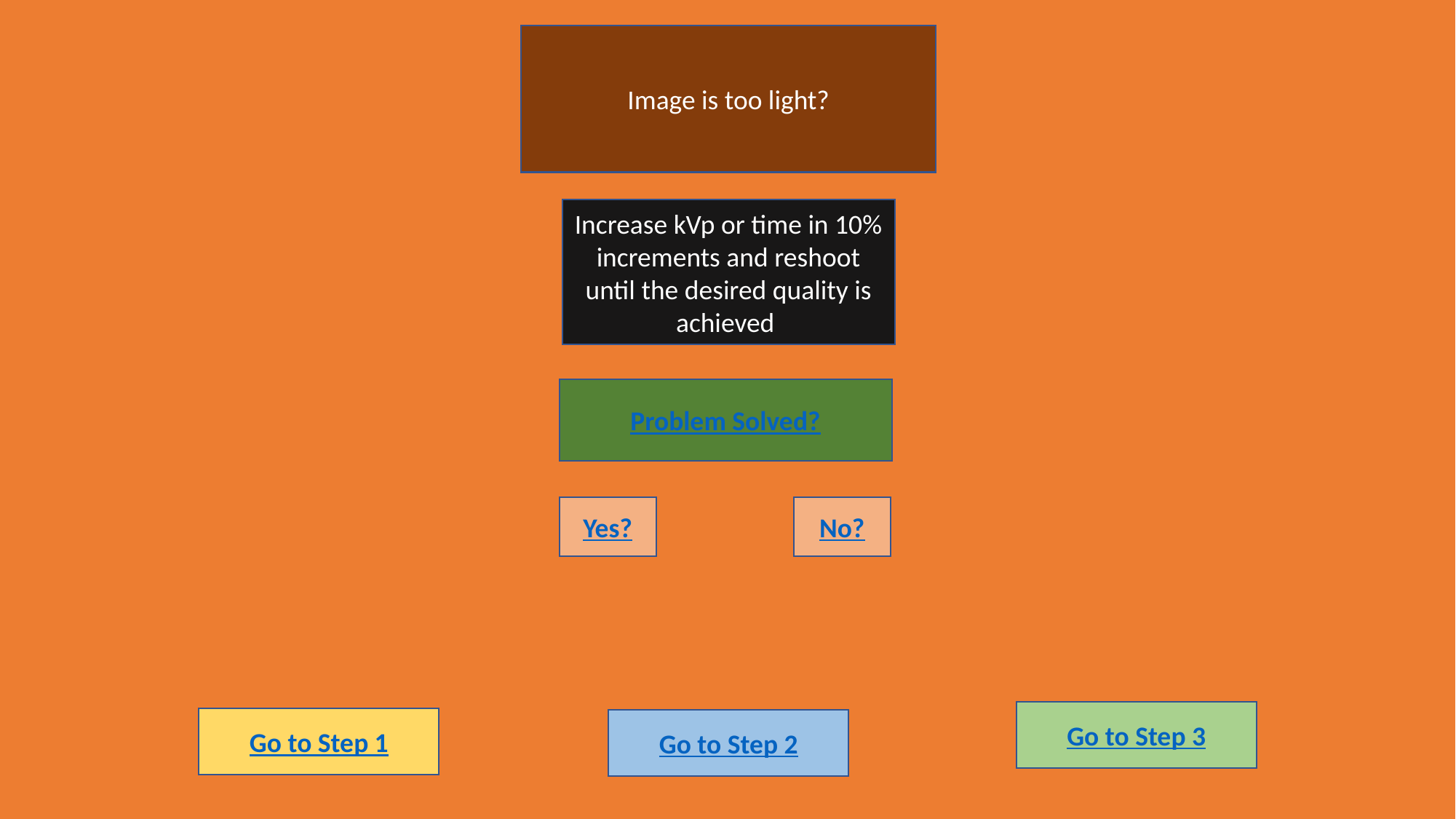

Image is too light?
Increase kVp or time in 10% increments and reshoot until the desired quality is achieved
Problem Solved?
No?
Yes?
Go to Step 3
Go to Step 1
Go to Step 2